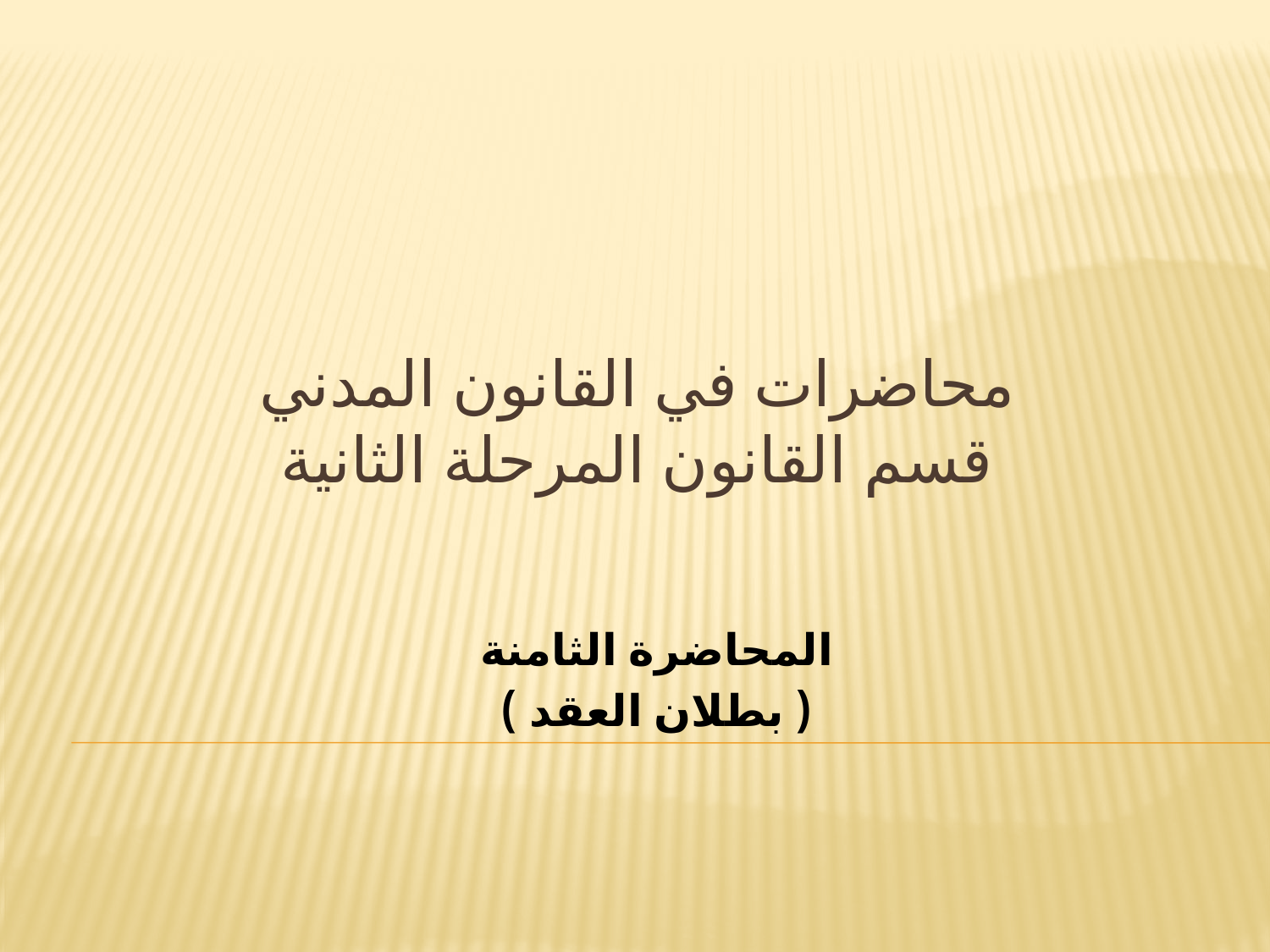

# محاضرات في القانون المدني قسم القانون المرحلة الثانية
المحاضرة الثامنة
( بطلان العقد )